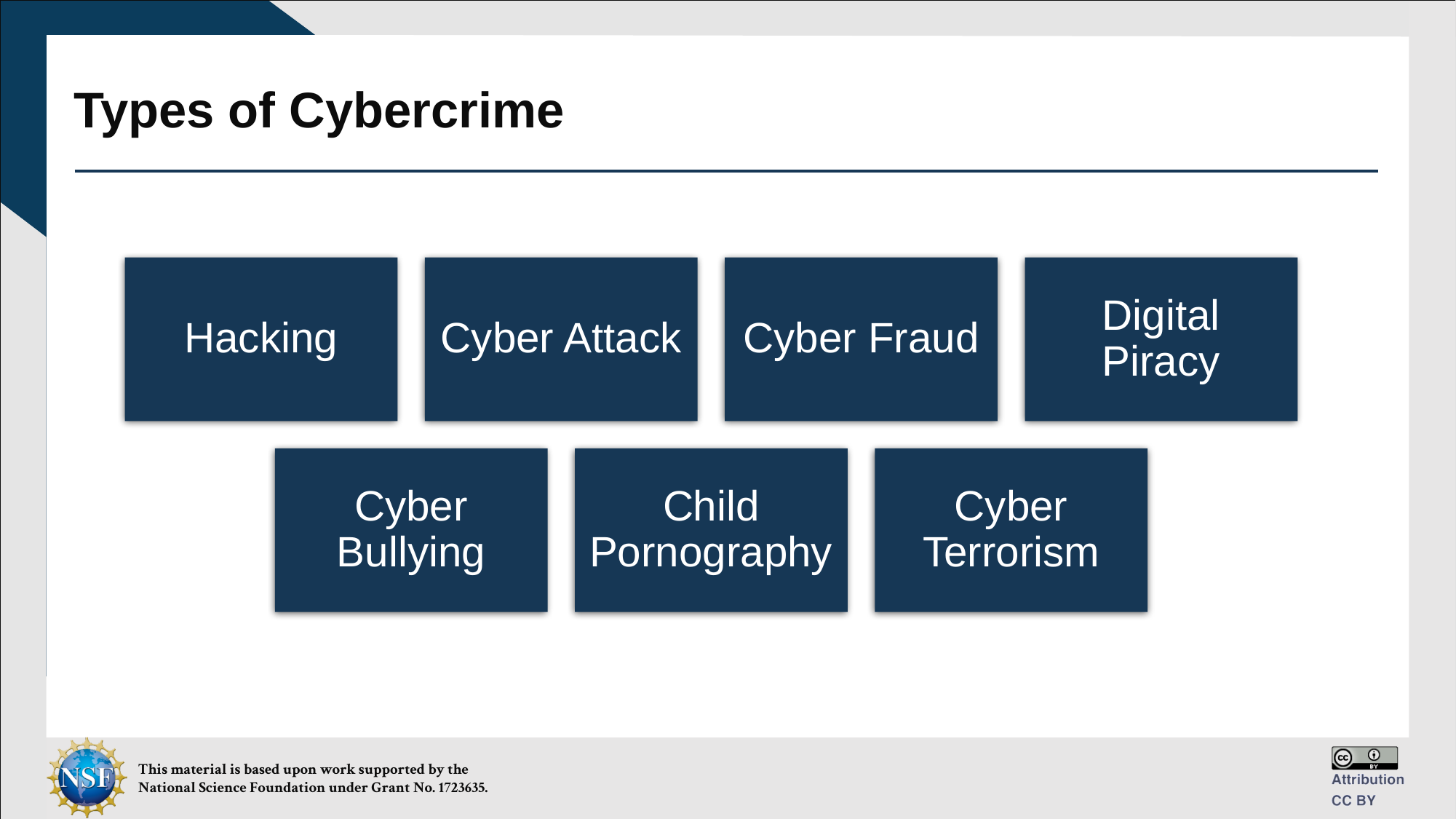

# Types of Cybercrime
Hacking
Cyber Attack
Cyber Fraud
Digital Piracy
Cyber Bullying
Child Pornography
Cyber Terrorism